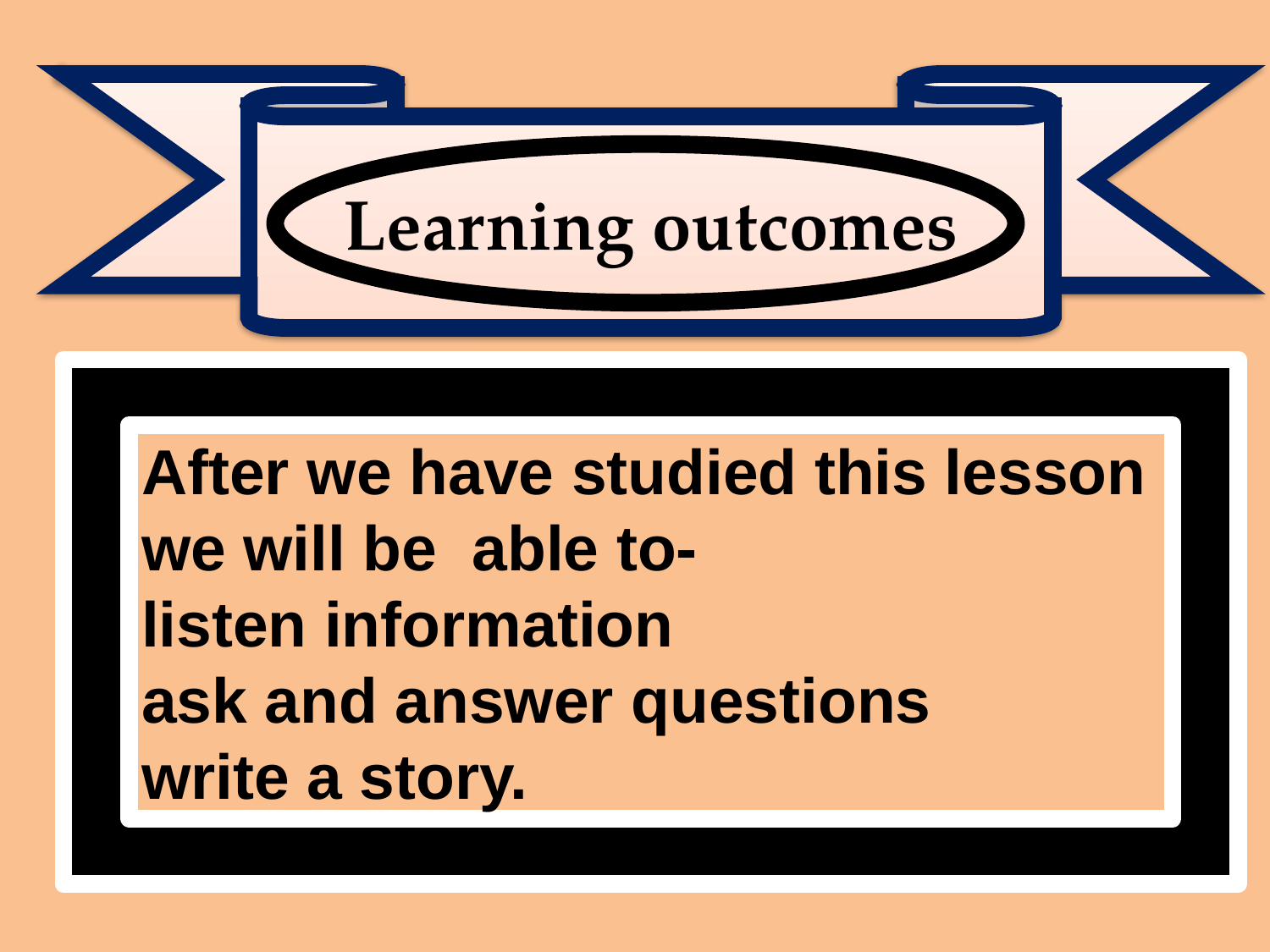

Learning outcomes

After we have studied this lesson we will be  able to-
listen information
ask and answer questions
write a story.